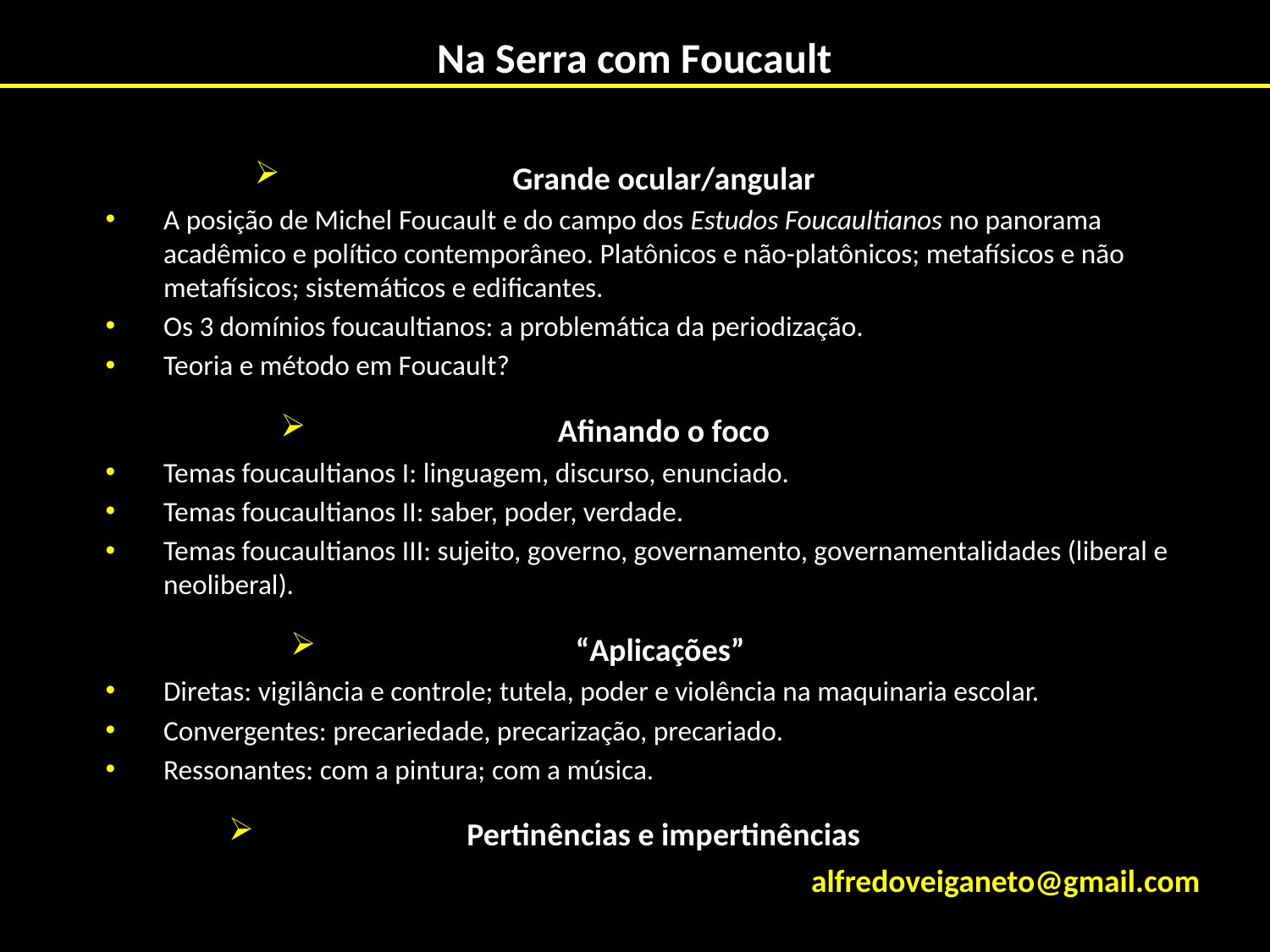

# Na Serra com Foucault

Grande ocular/angular
A posição de Michel Foucault e do campo dos Estudos Foucaultianos no panorama acadêmico e político contemporâneo. Platônicos e não-platônicos; metafísicos e não metafísicos; sistemáticos e edificantes.
Os 3 domínios foucaultianos: a problemática da periodização.
Teoria e método em Foucault?

Afinando o foco
Temas foucaultianos I: linguagem, discurso, enunciado.
Temas foucaultianos II: saber, poder, verdade.
Temas foucaultianos III: sujeito, governo, governamento, governamentalidades (liberal e neoliberal).

“Aplicações”
Diretas: vigilância e controle; tutela, poder e violência na maquinaria escolar.
Convergentes: precariedade, precarização, precariado.
Ressonantes: com a pintura; com a música.

Pertinências e impertinências

alfredoveiganeto@gmail.com